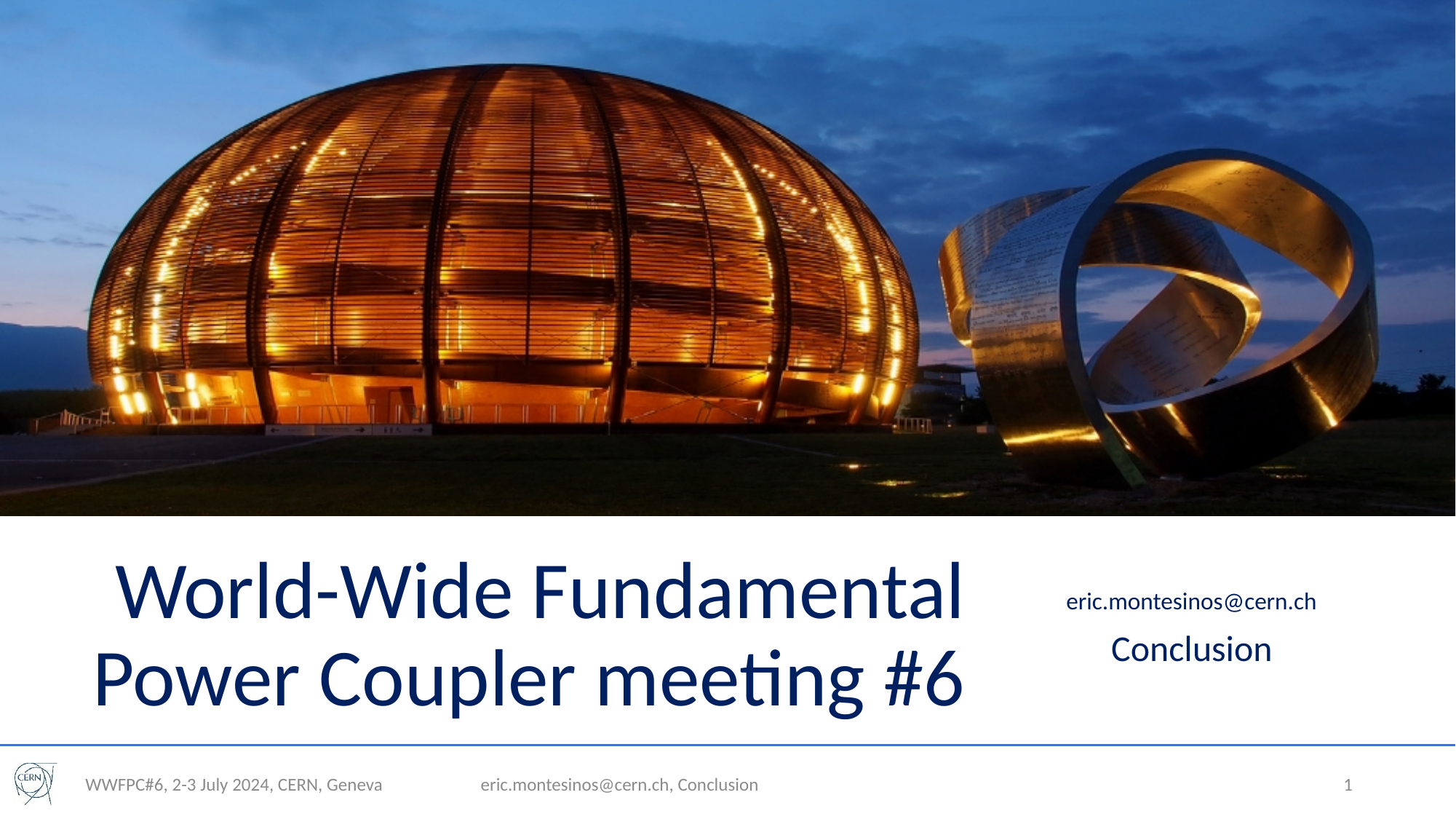

# World-Wide Fundamental Power Coupler meeting #6
eric.montesinos@cern.ch
Conclusion
WWFPC#6, 2-3 July 2024, CERN, Geneva
eric.montesinos@cern.ch, Conclusion
1